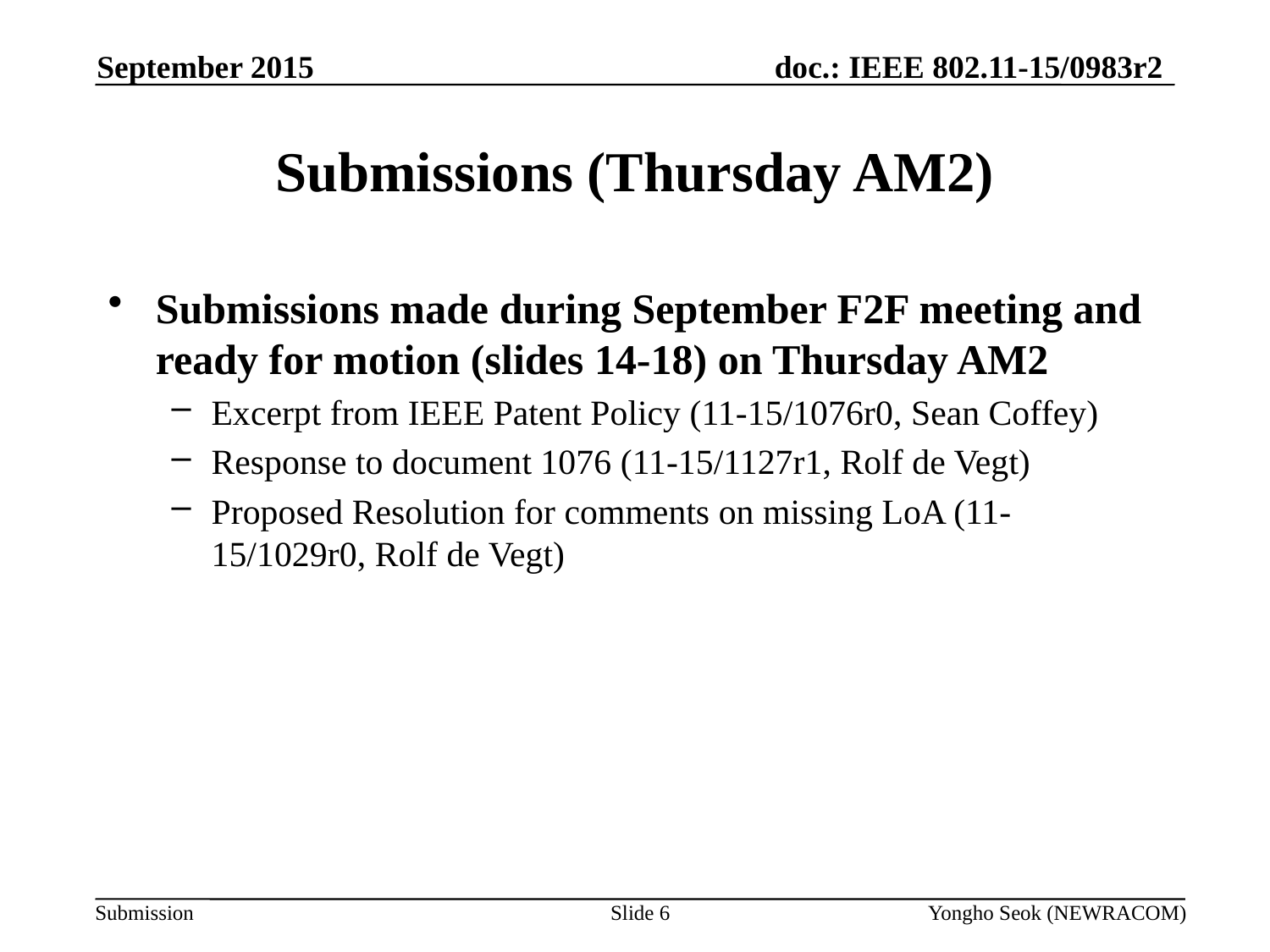

September 2015
# Submissions (Thursday AM2)
Submissions made during September F2F meeting and ready for motion (slides 14-18) on Thursday AM2
Excerpt from IEEE Patent Policy (11-15/1076r0, Sean Coffey)
Response to document 1076 (11-15/1127r1, Rolf de Vegt)
Proposed Resolution for comments on missing LoA (11-15/1029r0, Rolf de Vegt)

Slide 6
Yongho Seok (NEWRACOM)